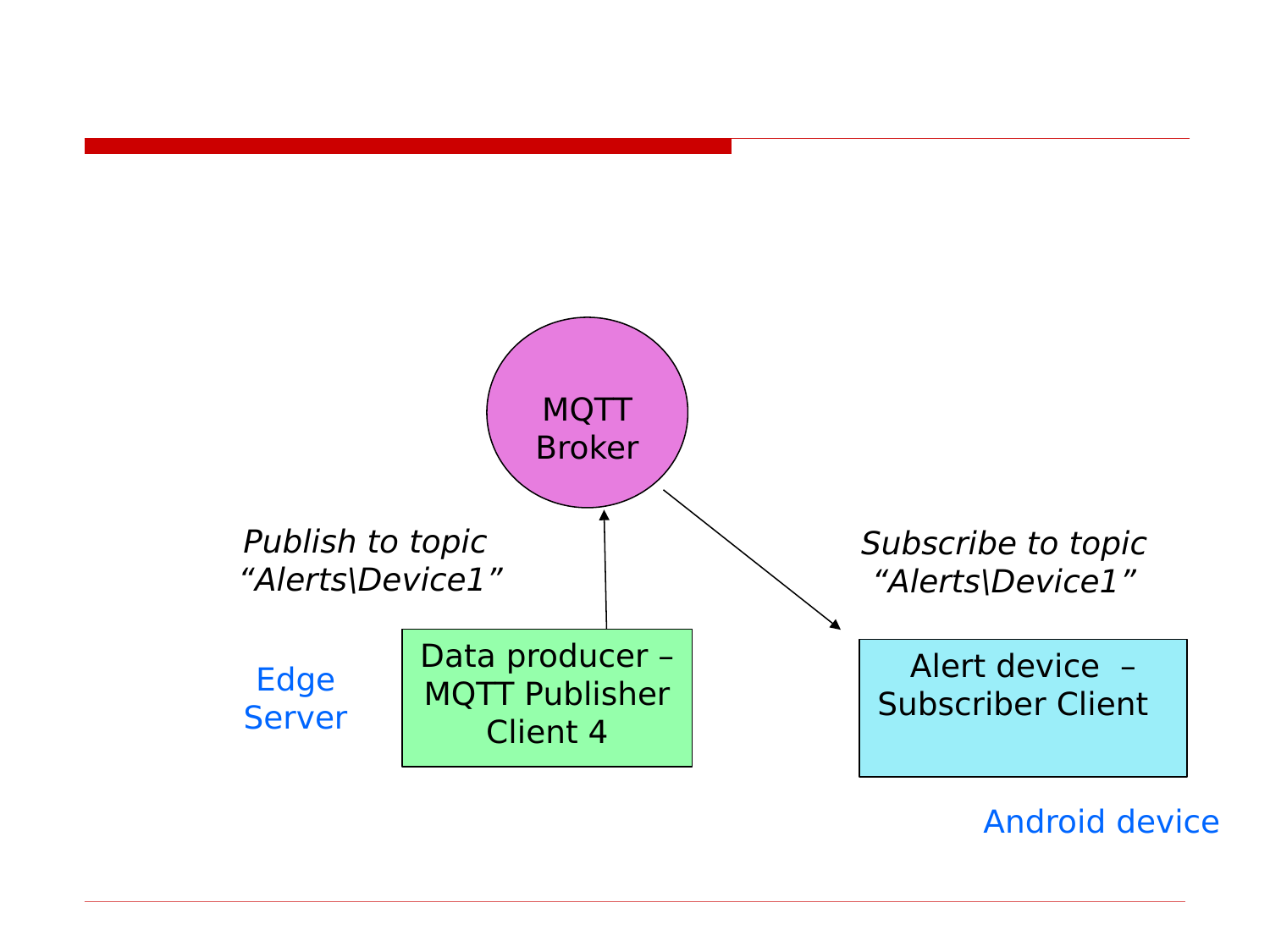

#

MQTT
Broker
Publish to topic
“Alerts\Device1”
Subscribe to topic
“Alerts\Device1”

Data producer – MQTT Publisher Client 4
Alert device  – Subscriber Client
Edge Server
Android device